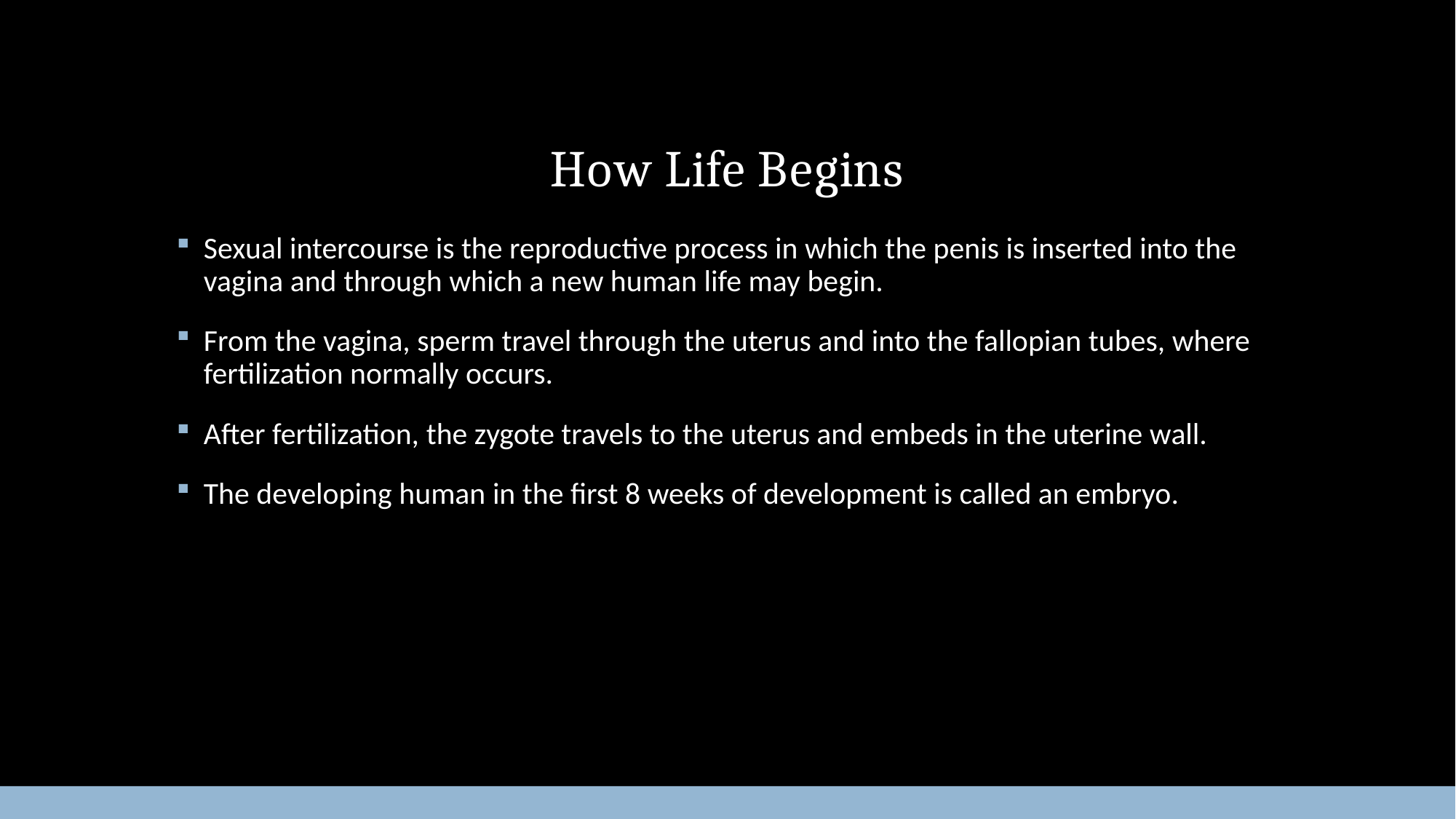

# How Life Begins
Sexual intercourse is the reproductive process in which the penis is inserted into the vagina and through which a new human life may begin.
From the vagina, sperm travel through the uterus and into the fallopian tubes, where fertilization normally occurs.
After fertilization, the zygote travels to the uterus and embeds in the uterine wall.
The developing human in the first 8 weeks of development is called an embryo.